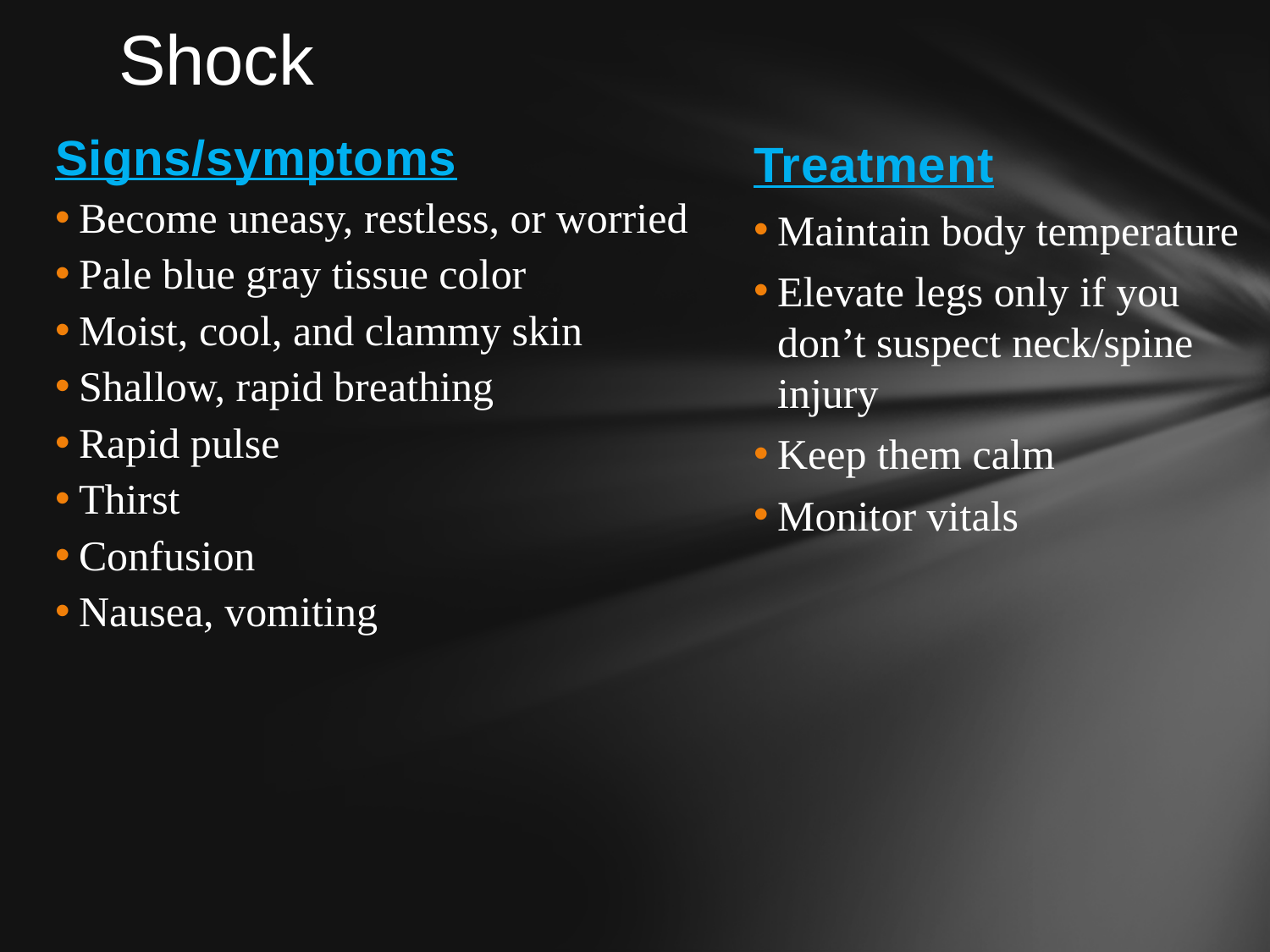

# Shock
Signs/symptoms
Become uneasy, restless, or worried
Pale blue gray tissue color
Moist, cool, and clammy skin
Shallow, rapid breathing
Rapid pulse
Thirst
Confusion
Nausea, vomiting
Treatment
Maintain body temperature
Elevate legs only if you don’t suspect neck/spine injury
Keep them calm
Monitor vitals